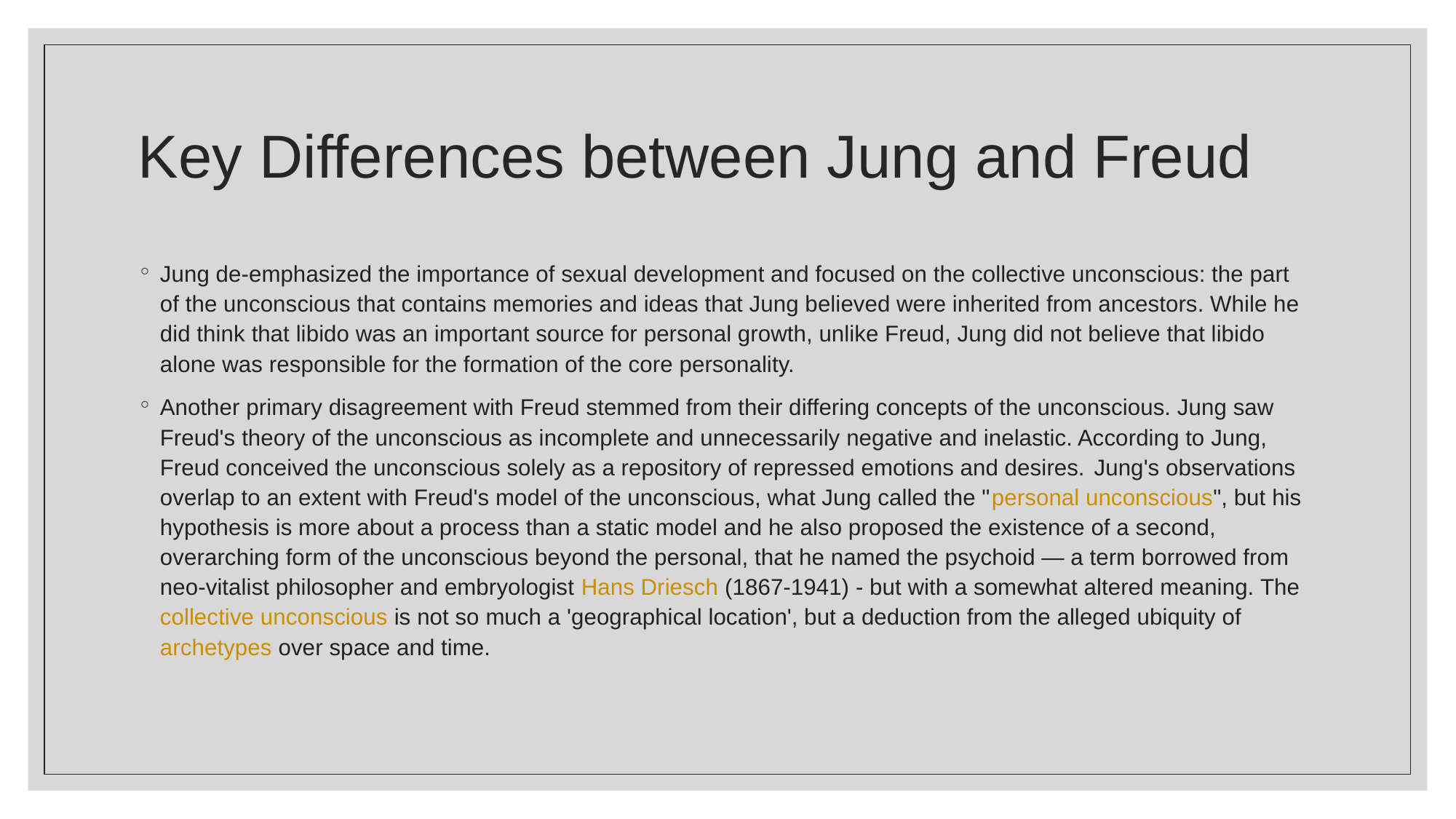

# Key Differences between Jung and Freud
Jung de-emphasized the importance of sexual development and focused on the collective unconscious: the part of the unconscious that contains memories and ideas that Jung believed were inherited from ancestors. While he did think that libido was an important source for personal growth, unlike Freud, Jung did not believe that libido alone was responsible for the formation of the core personality.
Another primary disagreement with Freud stemmed from their differing concepts of the unconscious. Jung saw Freud's theory of the unconscious as incomplete and unnecessarily negative and inelastic. According to Jung, Freud conceived the unconscious solely as a repository of repressed emotions and desires.  Jung's observations overlap to an extent with Freud's model of the unconscious, what Jung called the "personal unconscious", but his hypothesis is more about a process than a static model and he also proposed the existence of a second, overarching form of the unconscious beyond the personal, that he named the psychoid — a term borrowed from neo-vitalist philosopher and embryologist Hans Driesch (1867-1941) - but with a somewhat altered meaning. The collective unconscious is not so much a 'geographical location', but a deduction from the alleged ubiquity of archetypes over space and time.